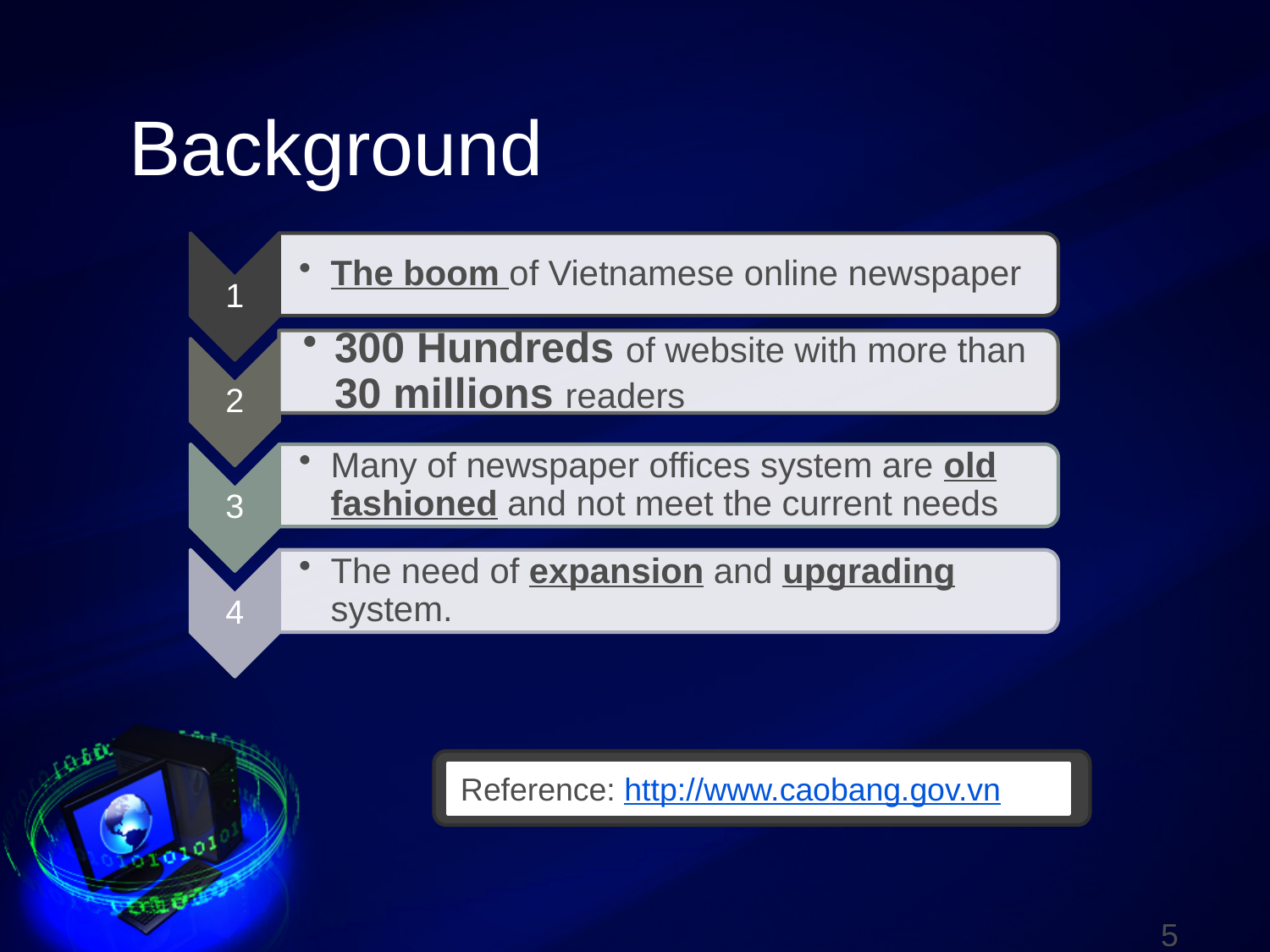

# Background
1
The boom of Vietnamese online newspaper
2
300 Hundreds of website with more than 30 millions readers
3
Many of newspaper offices system are old fashioned and not meet the current needs
4
The need of expansion and upgrading system.

Reference: http://www.caobang.gov.vn
5